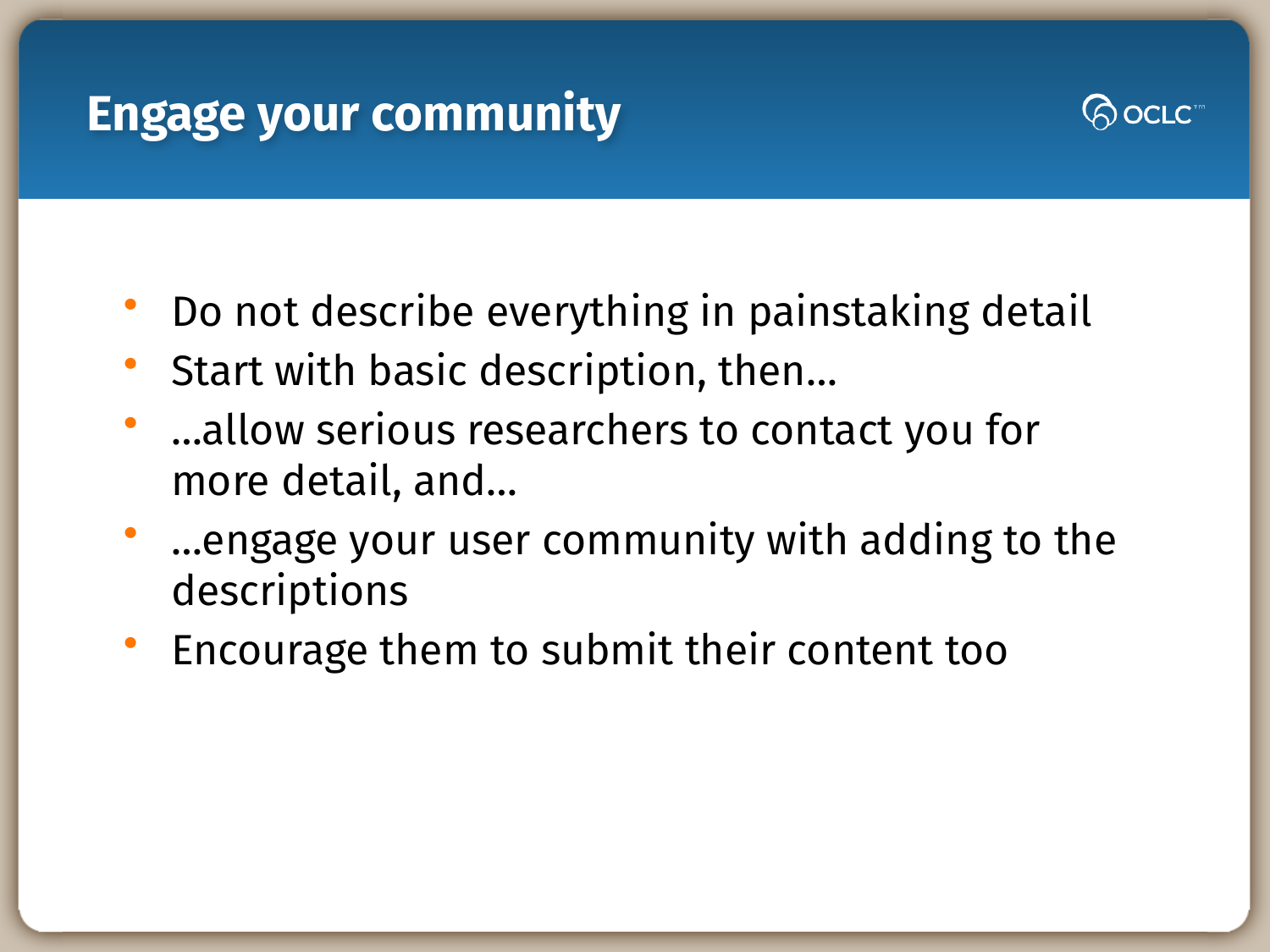

Engage your community
Do not describe everything in painstaking detail
Start with basic description, then…
…allow serious researchers to contact you for more detail, and…
…engage your user community with adding to the descriptions
Encourage them to submit their content too